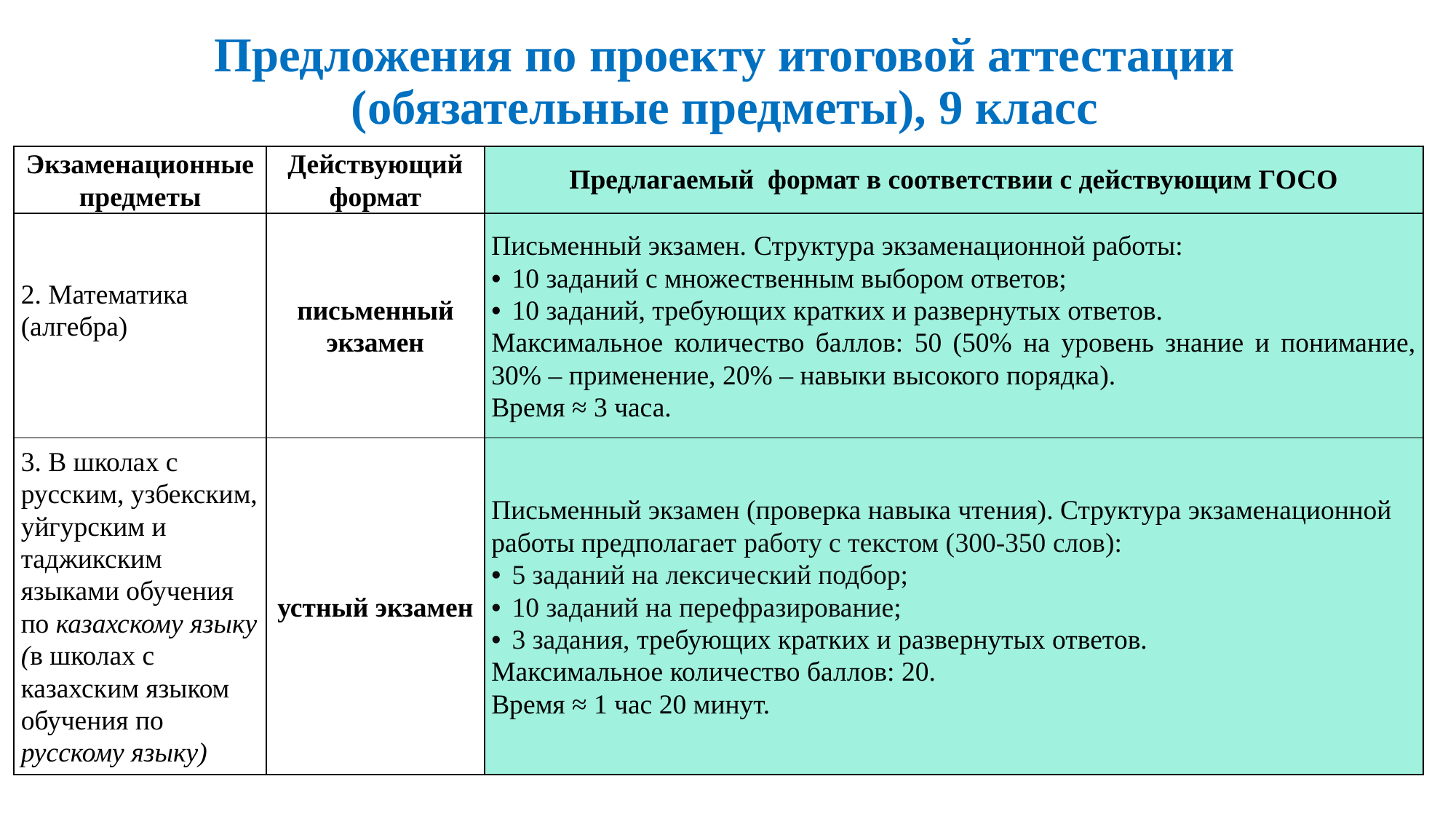

# Предложения по проекту итоговой аттестации (обязательные предметы), 9 класс
| Экзаменационные предметы | Действующий формат | Предлагаемый формат в соответствии с действующим ГОСО |
| --- | --- | --- |
| 2. Математика (алгебра) | письменный экзамен | Письменный экзамен. Структура экзаменационной работы: 10 заданий с множественным выбором ответов; 10 заданий, требующих кратких и развернутых ответов. Максимальное количество баллов: 50 (50% на уровень знание и понимание, 30% – применение, 20% – навыки высокого порядка). Время ≈ 3 часа. |
| 3. В школах с русским, узбекским, уйгурским и таджикским языками обучения по казахскому языку (в школах с казахским языком обучения по русскому языку) | устный экзамен | Письменный экзамен (проверка навыка чтения). Структура экзаменационной работы предполагает работу с текстом (300-350 слов): 5 заданий на лексический подбор; 10 заданий на перефразирование; 3 задания, требующих кратких и развернутых ответов. Максимальное количество баллов: 20. Время ≈ 1 час 20 минут. |